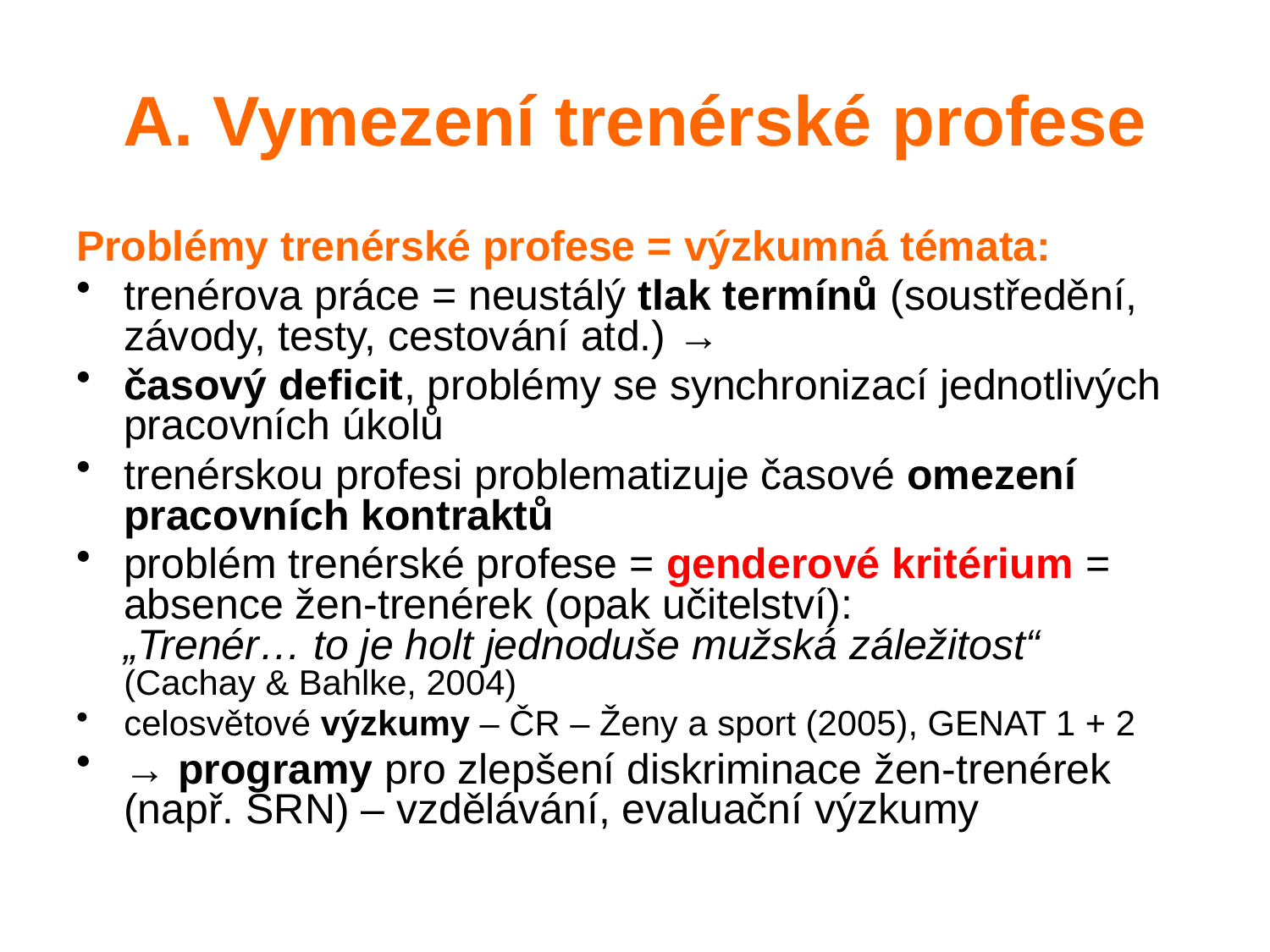

# A. Vymezení trenérské profese
Problémy trenérské profese = výzkumná témata:
trenérova práce = neustálý tlak termínů (soustředění, závody, testy, cestování atd.) →
časový deficit, problémy se synchronizací jednotlivých pracovních úkolů
trenérskou profesi problematizuje časové omezení pracovních kontraktů
problém trenérské profese = genderové kritérium = absence žen-trenérek (opak učitelství):
„Trenér… to je holt jednoduše mužská záležitost“
(Cachay & Bahlke, 2004)
celosvětové výzkumy – ČR – Ženy a sport (2005), GENAT 1 + 2
→ programy pro zlepšení diskriminace žen-trenérek (např. SRN) – vzdělávání, evaluační výzkumy